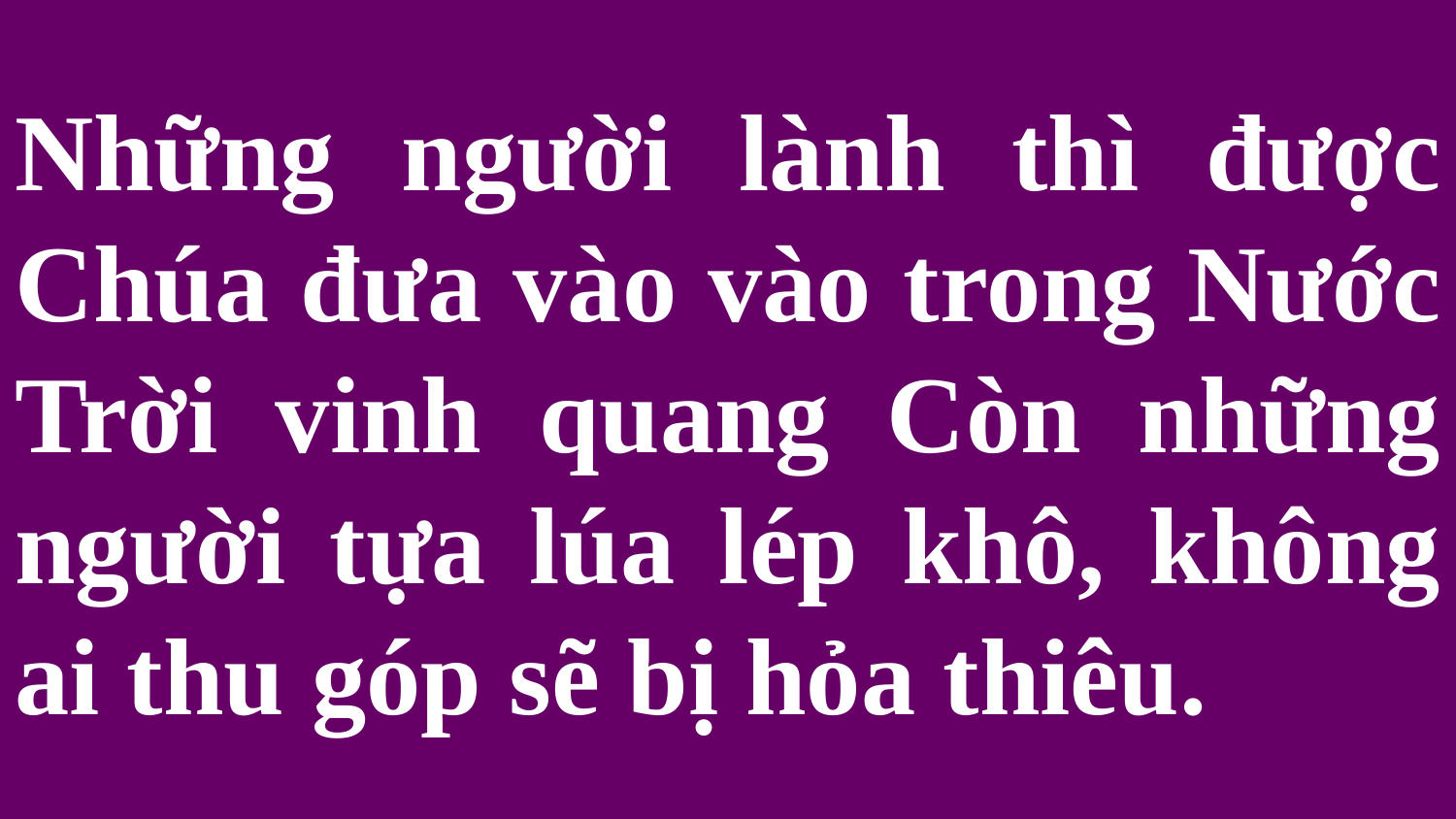

# Những người lành thì được Chúa đưa vào vào trong Nước Trời vinh quang Còn những người tựa lúa lép khô, không ai thu góp sẽ bị hỏa thiêu.